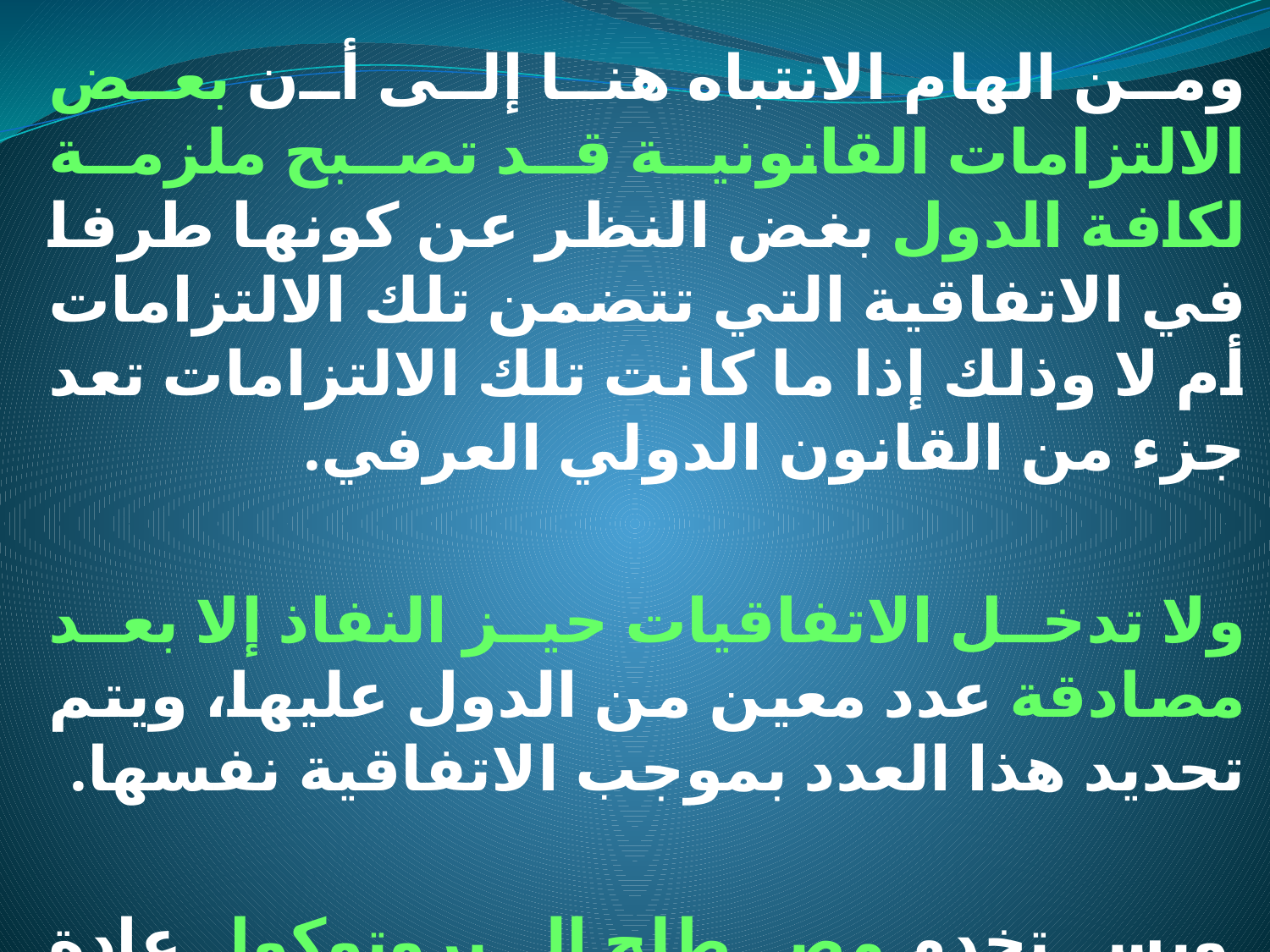

ومن الهام الانتباه هنا إلى أن بعض الالتزامات القانونية قد تصبح ملزمة لكافة الدول بغض النظر عن كونها طرفا في الاتفاقية التي تتضمن تلك الالتزامات أم لا وذلك إذا ما كانت تلك الالتزامات تعد جزء من القانون الدولي العرفي.

ولا تدخل الاتفاقيات حيز النفاذ إلا بعد مصادقة عدد معين من الدول عليها، ويتم تحديد هذا العدد بموجب الاتفاقية نفسها.

 ويستخدم مصطلح البروتوكول عادة للإشارة إلى وثيقة قانونية تعدل أو تستكمل أو تتناول بالتوضيح أحكام اتفاقية ما.